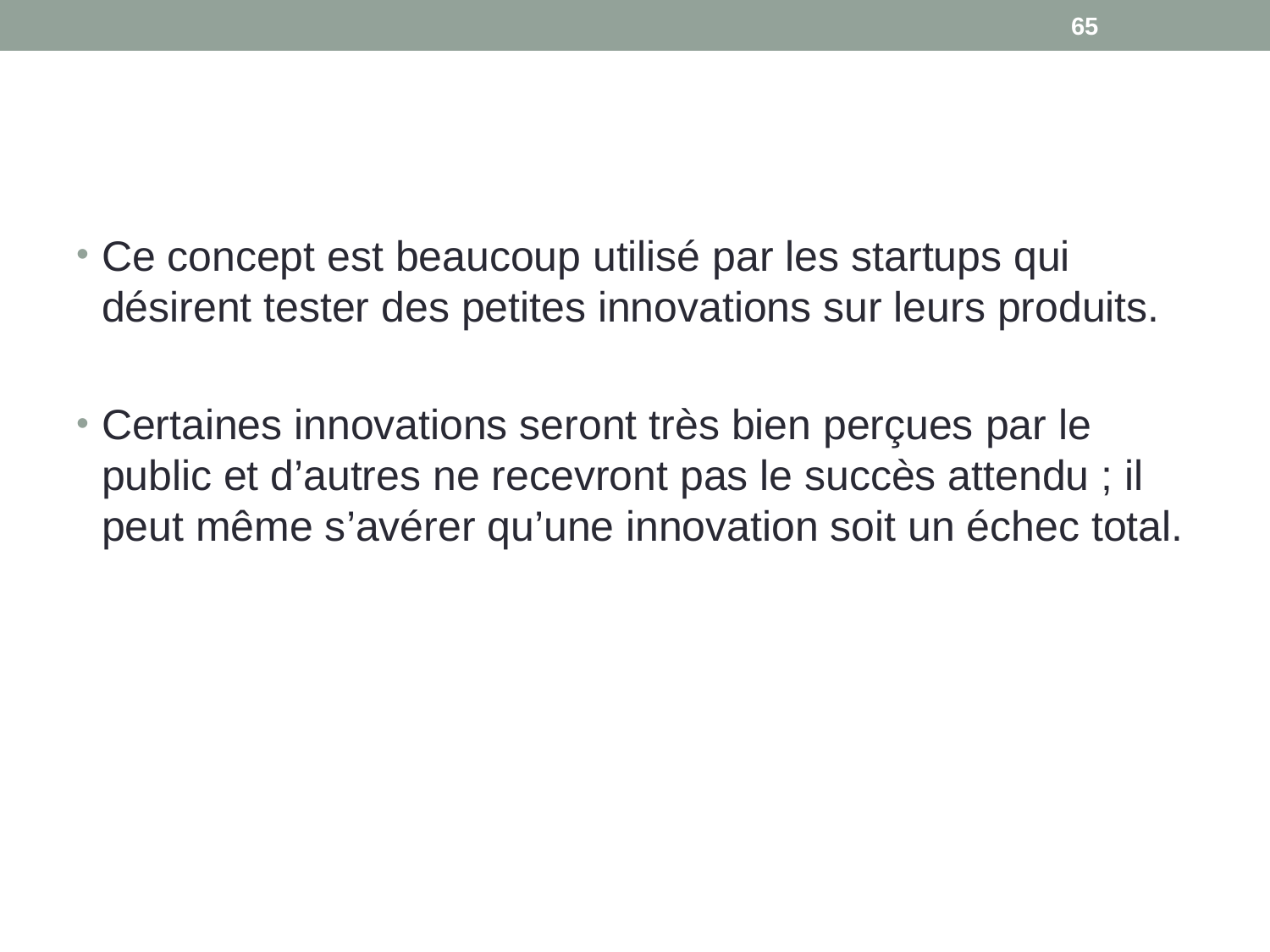

65
#
Ce concept est beaucoup utilisé par les startups qui désirent tester des petites innovations sur leurs produits.

Certaines innovations seront très bien perçues par le public et d’autres ne recevront pas le succès attendu ; il peut même s’avérer qu’une innovation soit un échec total.